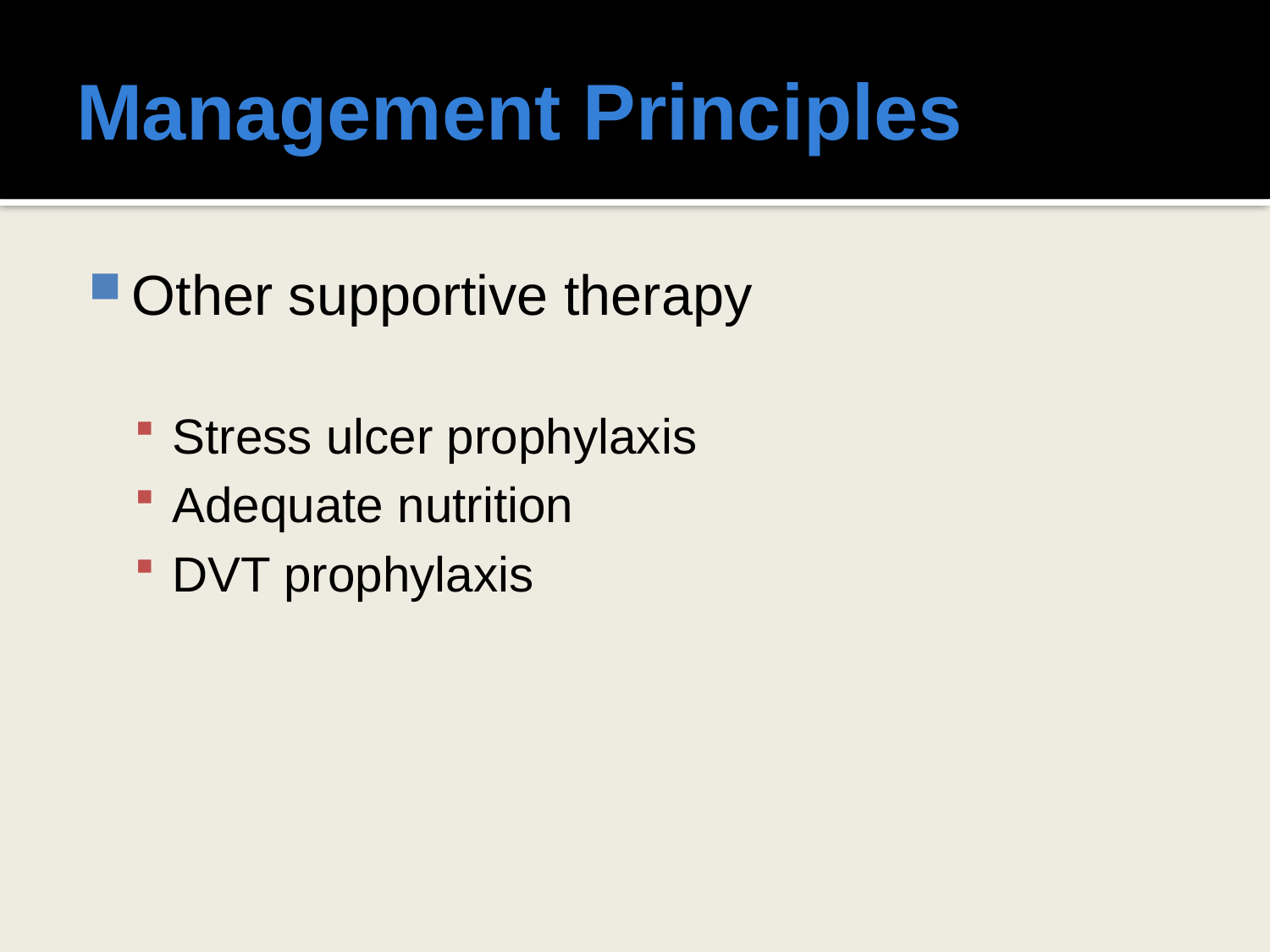

# Management Principles
Other supportive therapy

Stress ulcer prophylaxis
Adequate nutrition
DVT prophylaxis